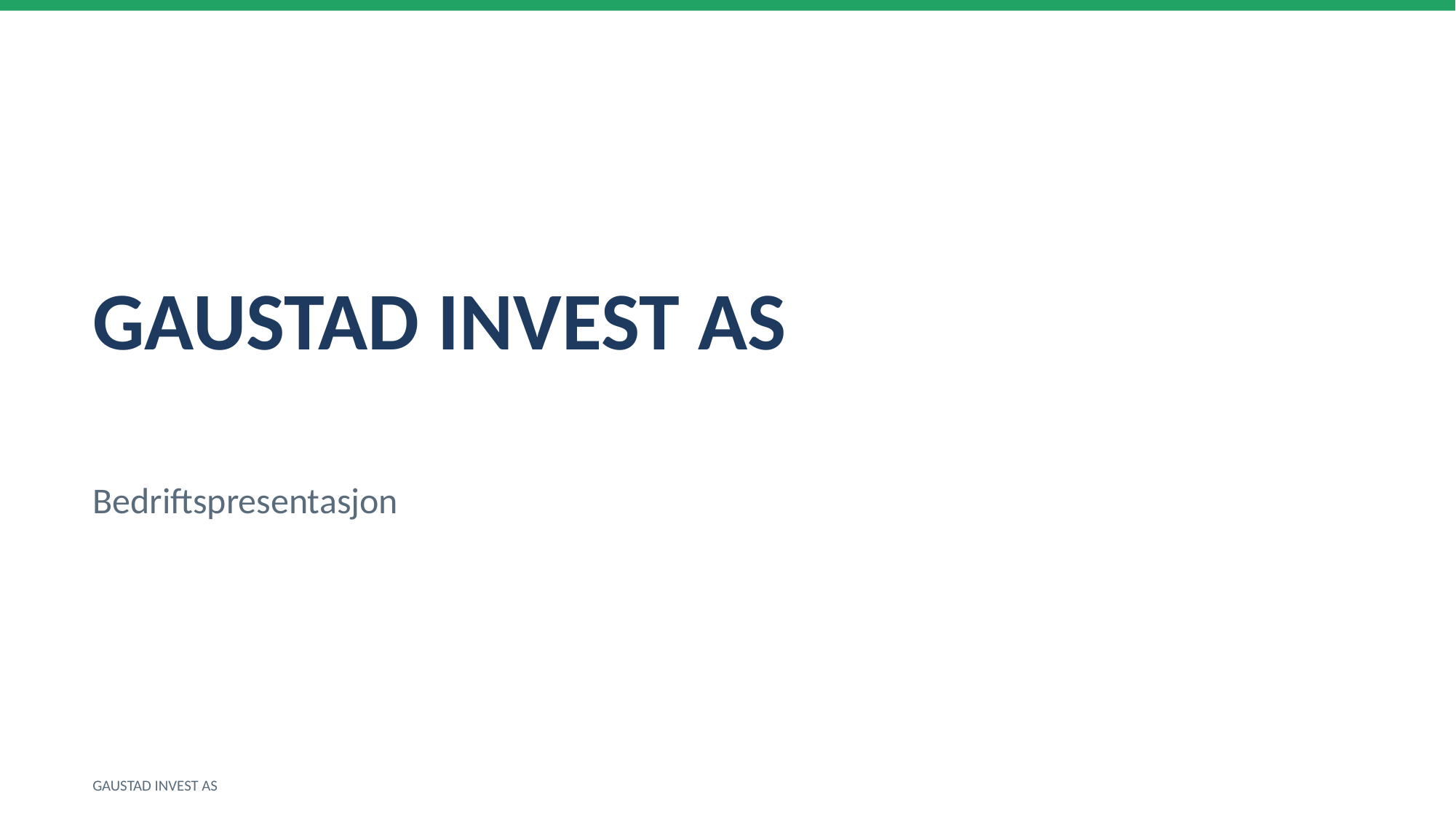

GAUSTAD INVEST AS
Bedriftspresentasjon
GAUSTAD INVEST AS